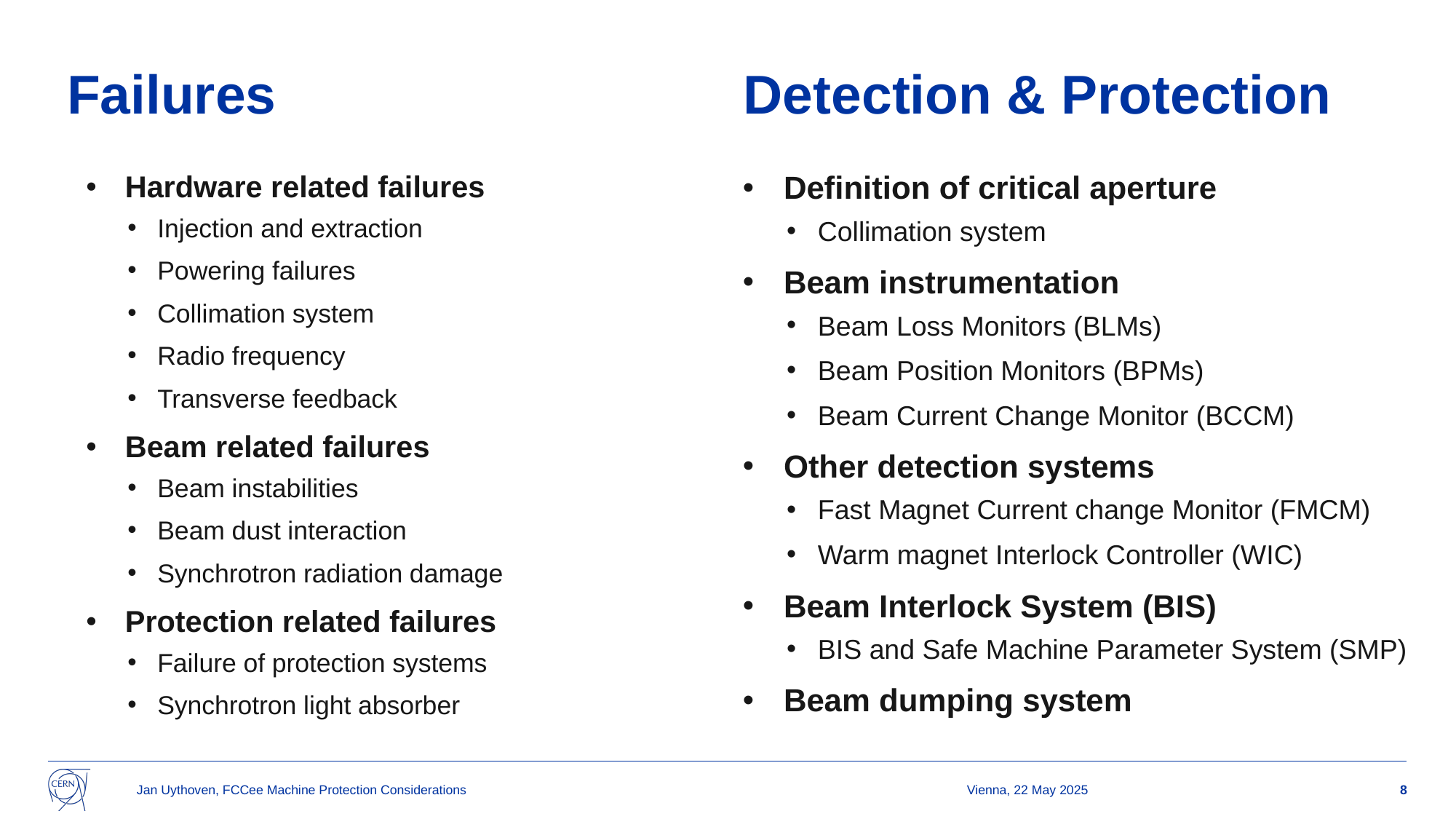

# Failures                               Detection & Protection
Hardware related failures
Injection and extraction
Powering failures
Collimation system
Radio frequency
Transverse feedback
Beam related failures
Beam instabilities
Beam dust interaction
Synchrotron radiation damage
Protection related failures
Failure of protection systems
Synchrotron light absorber

Definition of critical aperture
Collimation system
Beam instrumentation
Beam Loss Monitors (BLMs)
Beam Position Monitors (BPMs)
Beam Current Change Monitor (BCCM)
Other detection systems
Fast Magnet Current change Monitor (FMCM)
Warm magnet Interlock Controller (WIC)
Beam Interlock System (BIS)
BIS and Safe Machine Parameter System (SMP)
Beam dumping system

Jan Uythoven, FCCee Machine Protection Considerations
Vienna, 22 May 2025
8